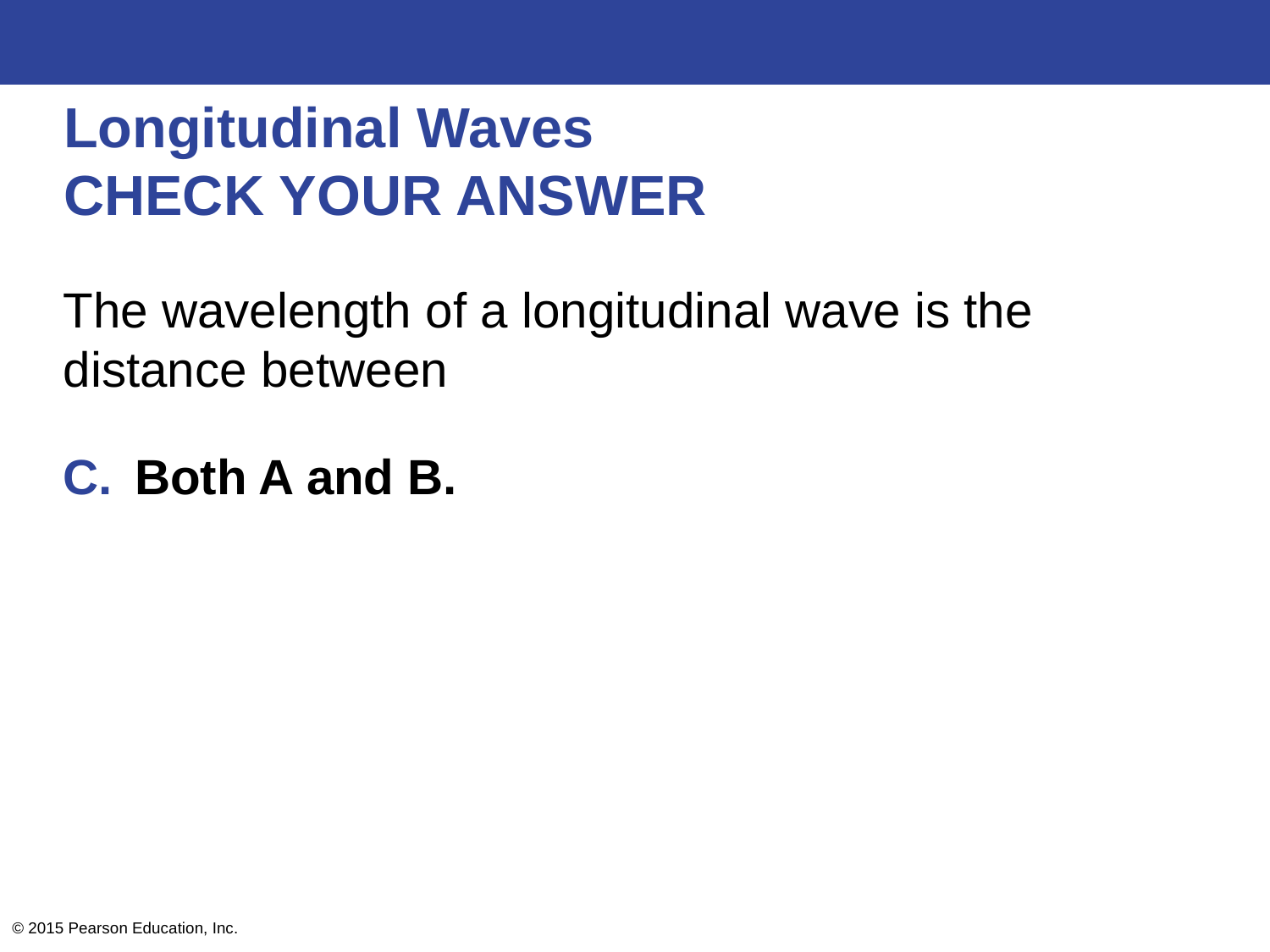

# Longitudinal Waves CHECK YOUR ANSWER
The wavelength of a longitudinal wave is the distance between
Both A and B.